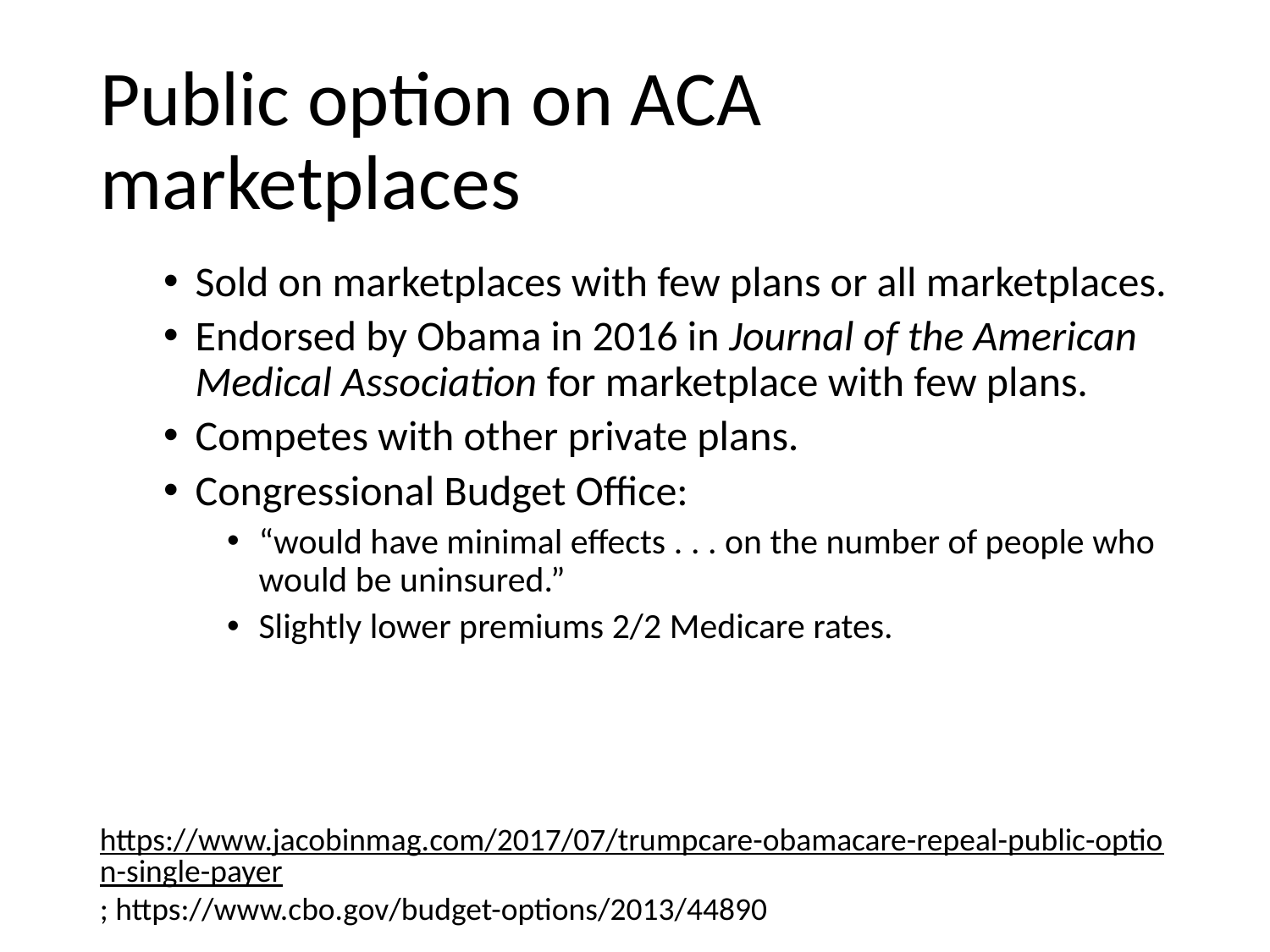

# Public option on ACA marketplaces
Sold on marketplaces with few plans or all marketplaces.
Endorsed by Obama in 2016 in Journal of the American Medical Association for marketplace with few plans.
Competes with other private plans.
Congressional Budget Office:
“would have minimal effects . . . on the number of people who would be uninsured.”
Slightly lower premiums 2/2 Medicare rates.
https://www.jacobinmag.com/2017/07/trumpcare-obamacare-repeal-public-option-single-payer; https://www.cbo.gov/budget-options/2013/44890